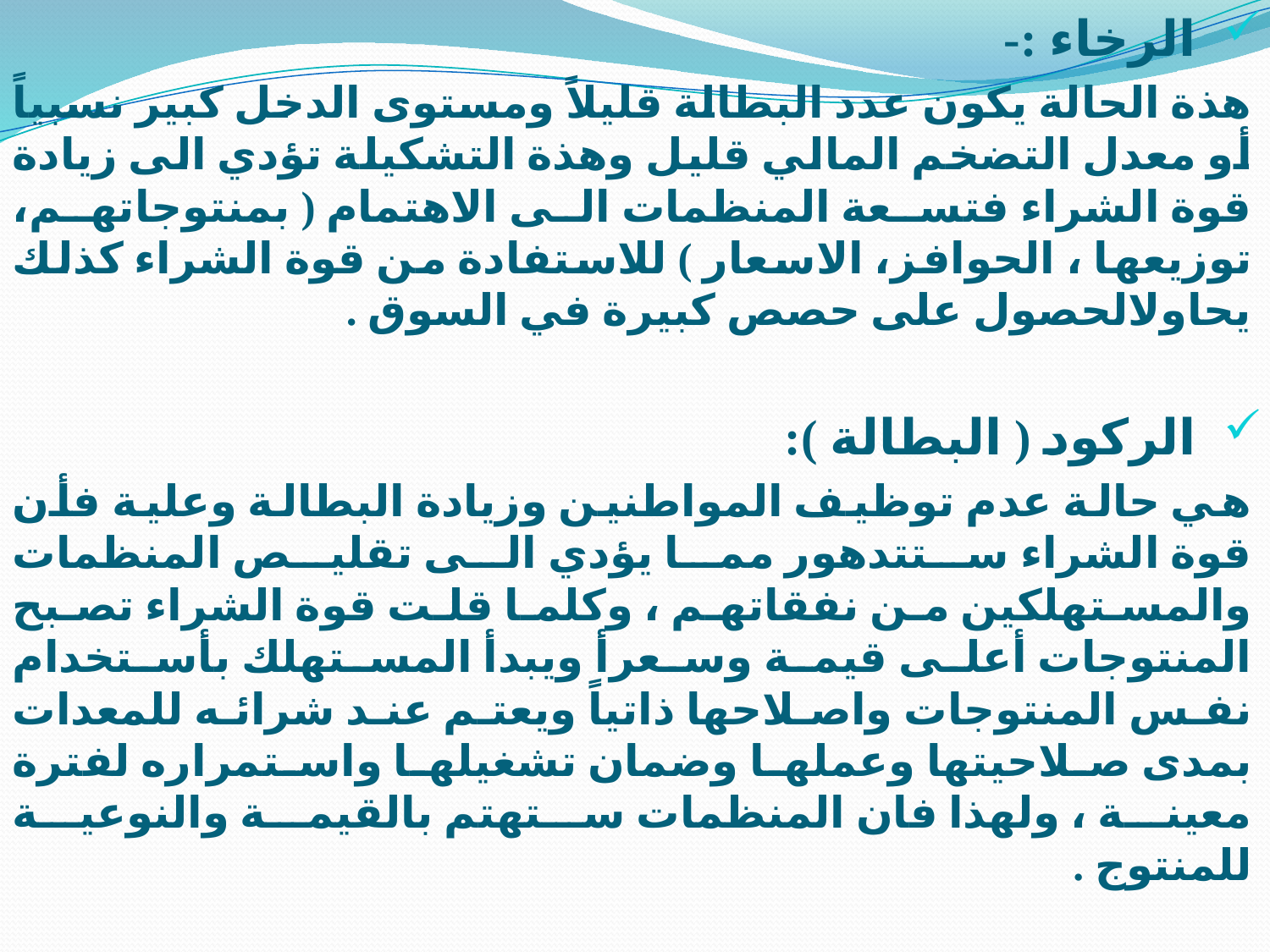

الرخاء :-
هذة الحالة يكون عدد البطالة قليلاً ومستوى الدخل كبير نسبياً أو معدل التضخم المالي قليل وهذة التشكيلة تؤدي الى زيادة قوة الشراء فتسعة المنظمات الى الاهتمام ( بمنتوجاتهم، توزيعها ، الحوافز، الاسعار ) للاستفادة من قوة الشراء كذلك يحاولالحصول على حصص كبيرة في السوق .

الركود ( البطالة ):
هي حالة عدم توظيف المواطنين وزيادة البطالة وعلية فأن قوة الشراء ستتدهور مما يؤدي الى تقليص المنظمات والمستهلكين من نفقاتهم ، وكلما قلت قوة الشراء تصبح المنتوجات أعلى قيمة وسعرأ ويبدأ المستهلك بأستخدام نفس المنتوجات واصلاحها ذاتياً ويعتم عند شرائه للمعدات بمدى صلاحيتها وعملها وضمان تشغيلها واستمراره لفترة معينة ، ولهذا فان المنظمات ستهتم بالقيمة والنوعية للمنتوج .